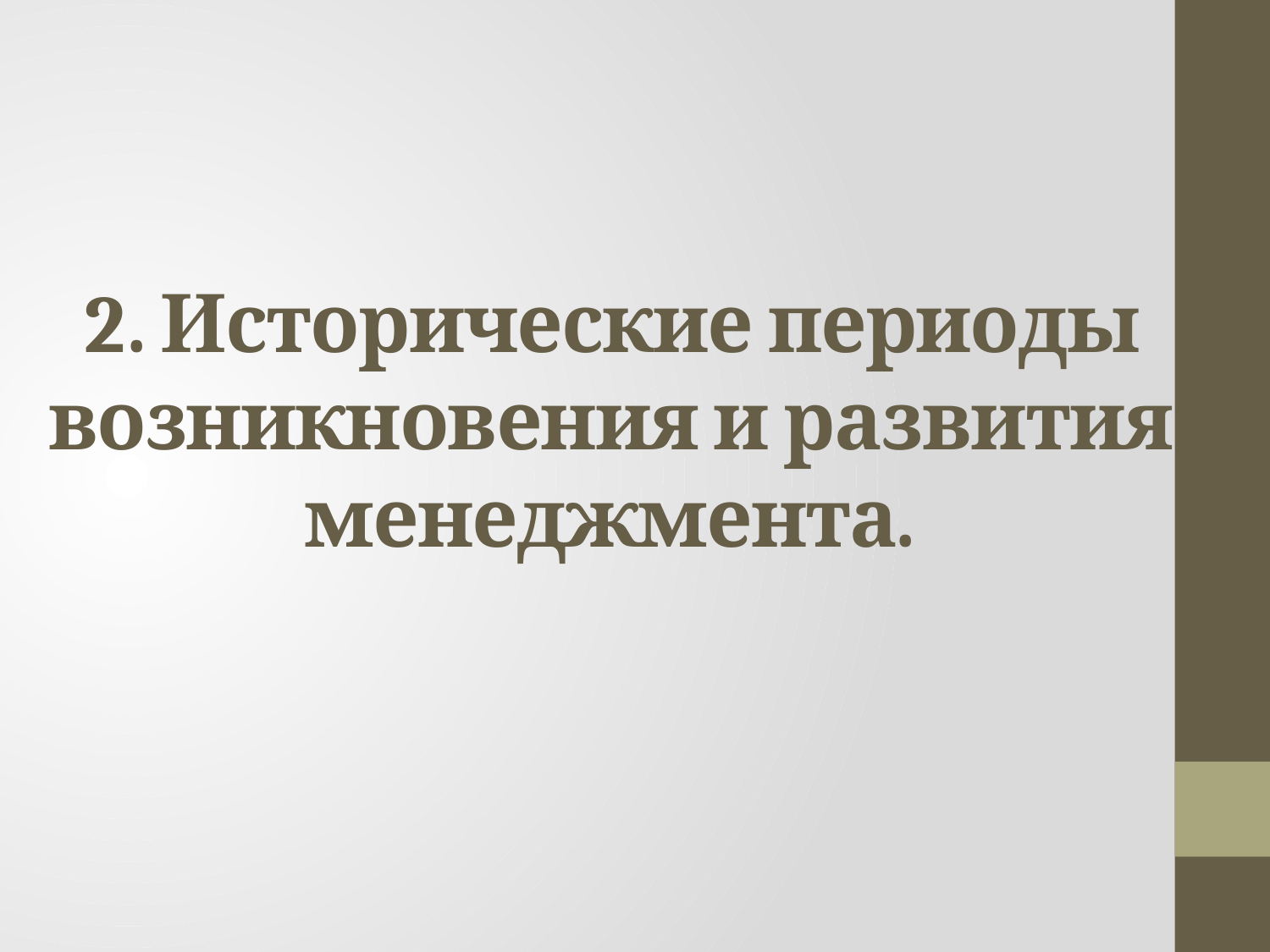

# 2. Исторические периоды возникновения и развития менеджмента.